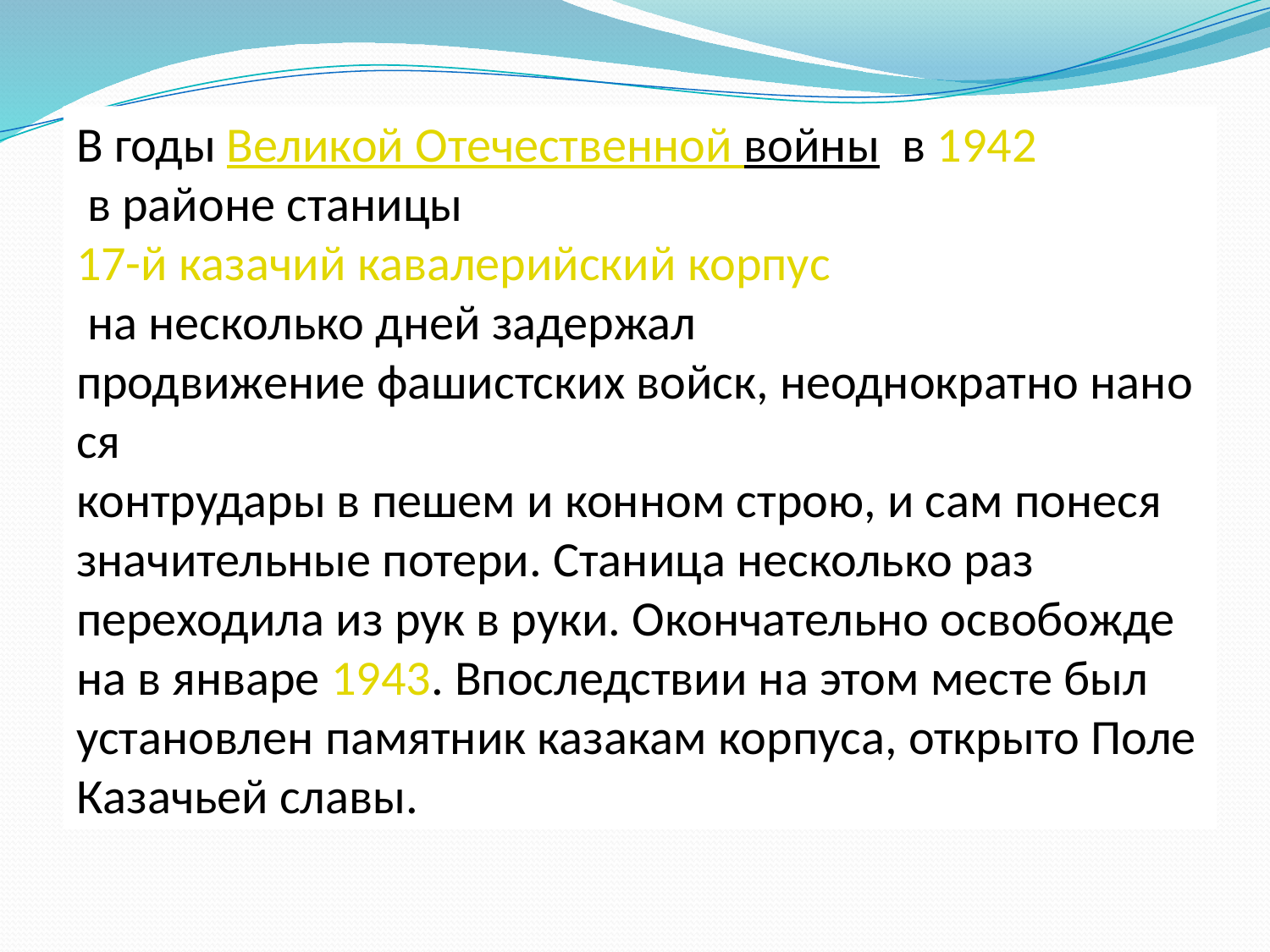

В годы Великой Отечественной войны  в 1942 в районе станицы 17-й казачий кавалерийский корпус на несколько дней задержал продвижение фашистских войск, неоднократно нано
ся контрудары в пешем и конном строю, и сам понеся
значительные потери. Станица несколько раз переходила из рук в руки. Окончательно освобожде
на в январе 1943. Впоследствии на этом месте был установлен памятник казакам корпуса, открыто Поле Казачьей славы.